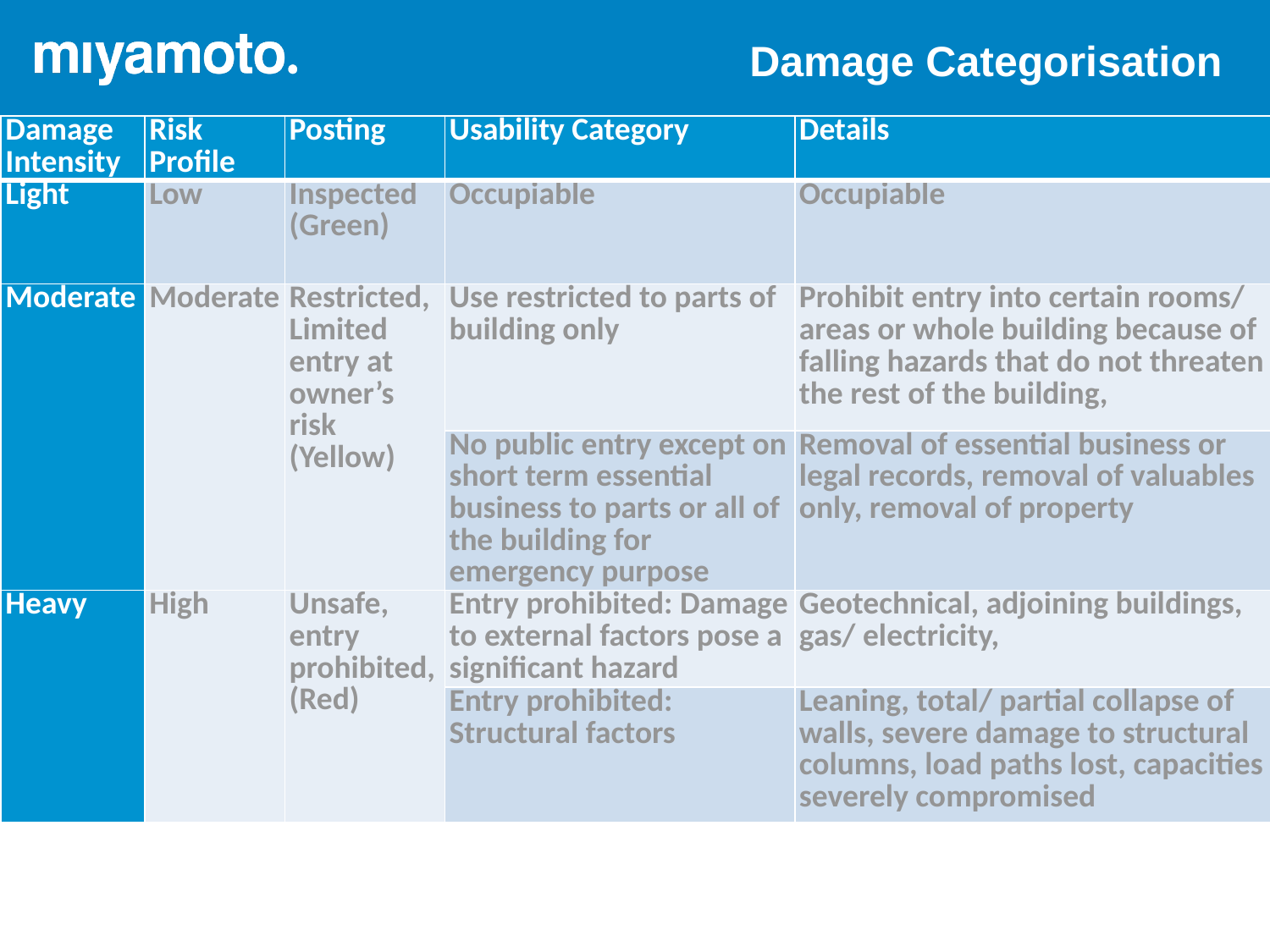

Damage Categorisation
| Damage Intensity | Risk Profile | Posting | Usability Category | Details |
| --- | --- | --- | --- | --- |
| Light | Low | Inspected (Green) | Occupiable | Occupiable |
| Moderate | Moderate | Restricted, Limited entry at owner’s risk (Yellow) | Use restricted to parts of building only | Prohibit entry into certain rooms/ areas or whole building because of falling hazards that do not threaten the rest of the building, |
|  |  |  | No public entry except on short term essential business to parts or all of the building for emergency purpose | Removal of essential business or legal records, removal of valuables only, removal of property |
| Heavy | High | Unsafe, entry prohibited, (Red) | Entry prohibited: Damage to external factors pose a significant hazard | Geotechnical, adjoining buildings, gas/ electricity, |
|  |  |  | Entry prohibited: Structural factors | Leaning, total/ partial collapse of walls, severe damage to structural columns, load paths lost, capacities severely compromised |